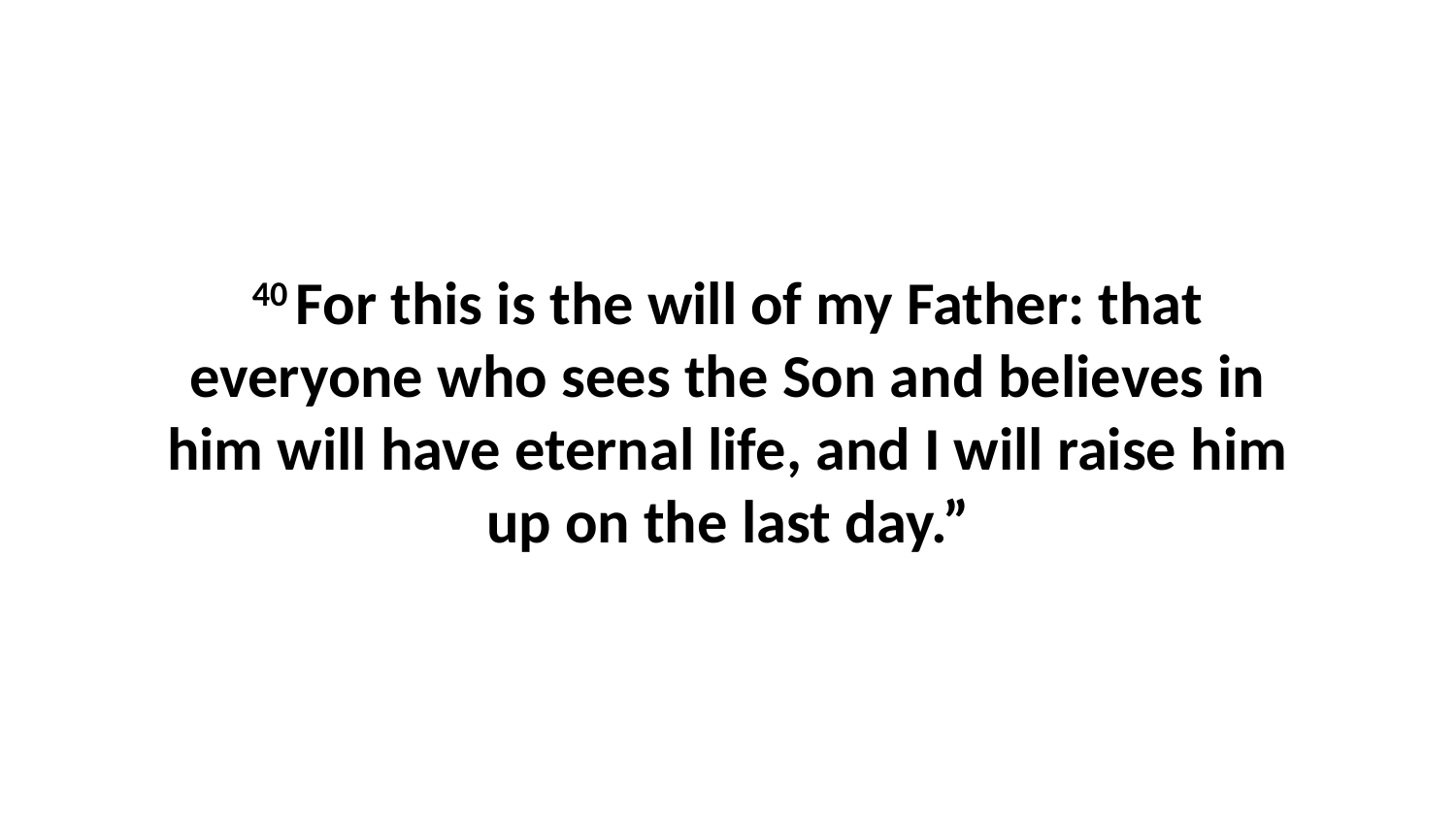

40 For this is the will of my Father: that everyone who sees the Son and believes in him will have eternal life, and I will raise him up on the last day.”